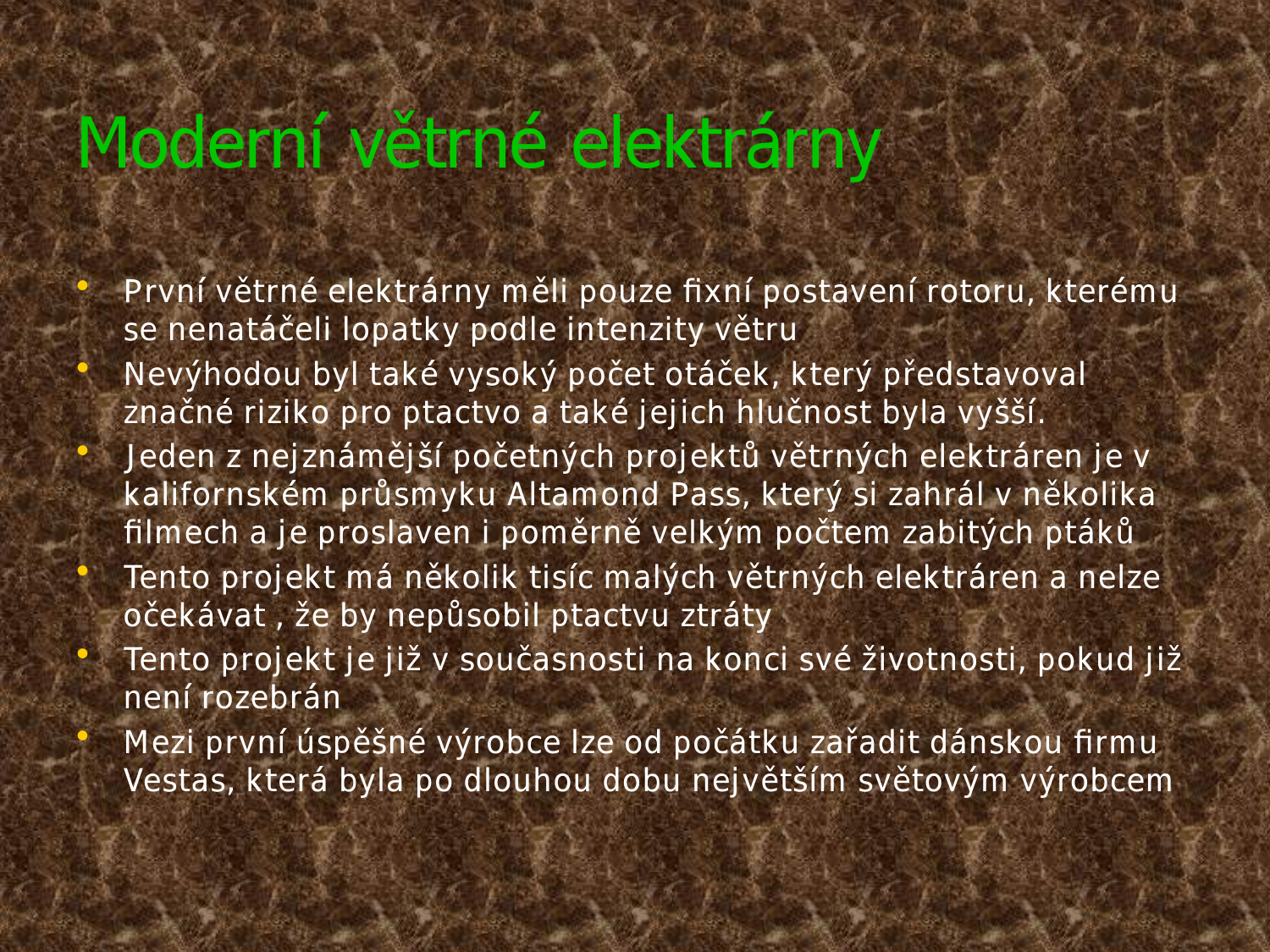

# Moderní větrné elektrárny
První větrné elektrárny měli pouze fixní postavení rotoru, kterému se nenatáčeli lopatky podle intenzity větru
Nevýhodou byl také vysoký počet otáček, který představoval značné riziko pro ptactvo a také jejich hlučnost byla vyšší.
Jeden z nejznámější početných projektů větrných elektráren je v kalifornském průsmyku Altamond Pass, který si zahrál v několika filmech a je proslaven i poměrně velkým počtem zabitých ptáků
Tento projekt má několik tisíc malých větrných elektráren a nelze očekávat , že by nepůsobil ptactvu ztráty
Tento projekt je již v současnosti na konci své životnosti, pokud již není rozebrán
Mezi první úspěšné výrobce lze od počátku zařadit dánskou firmu Vestas, která byla po dlouhou dobu největším světovým výrobcem